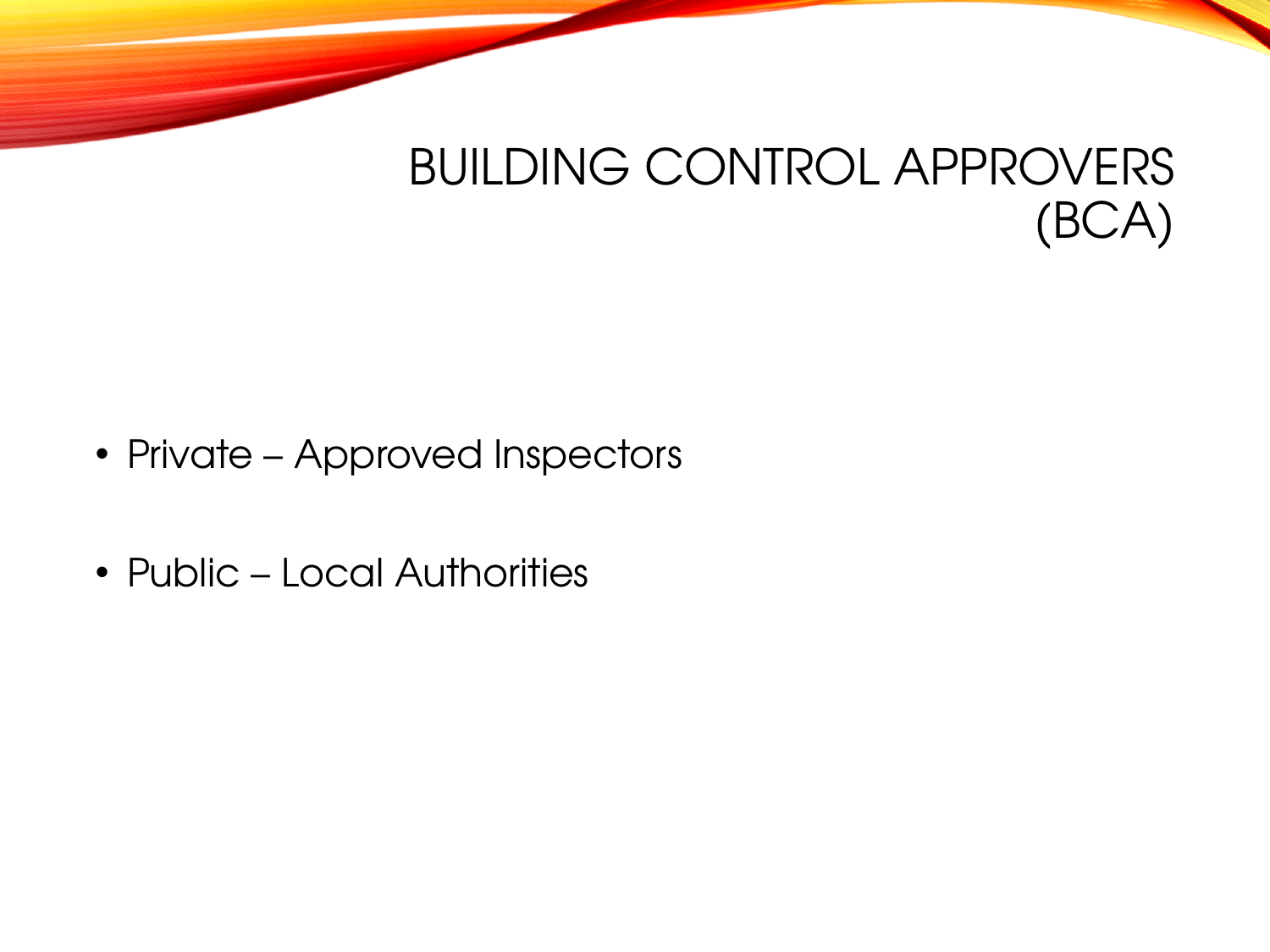

# Building Control Approvers (BCA)

Private – Approved Inspectors

Public – Local Authorities